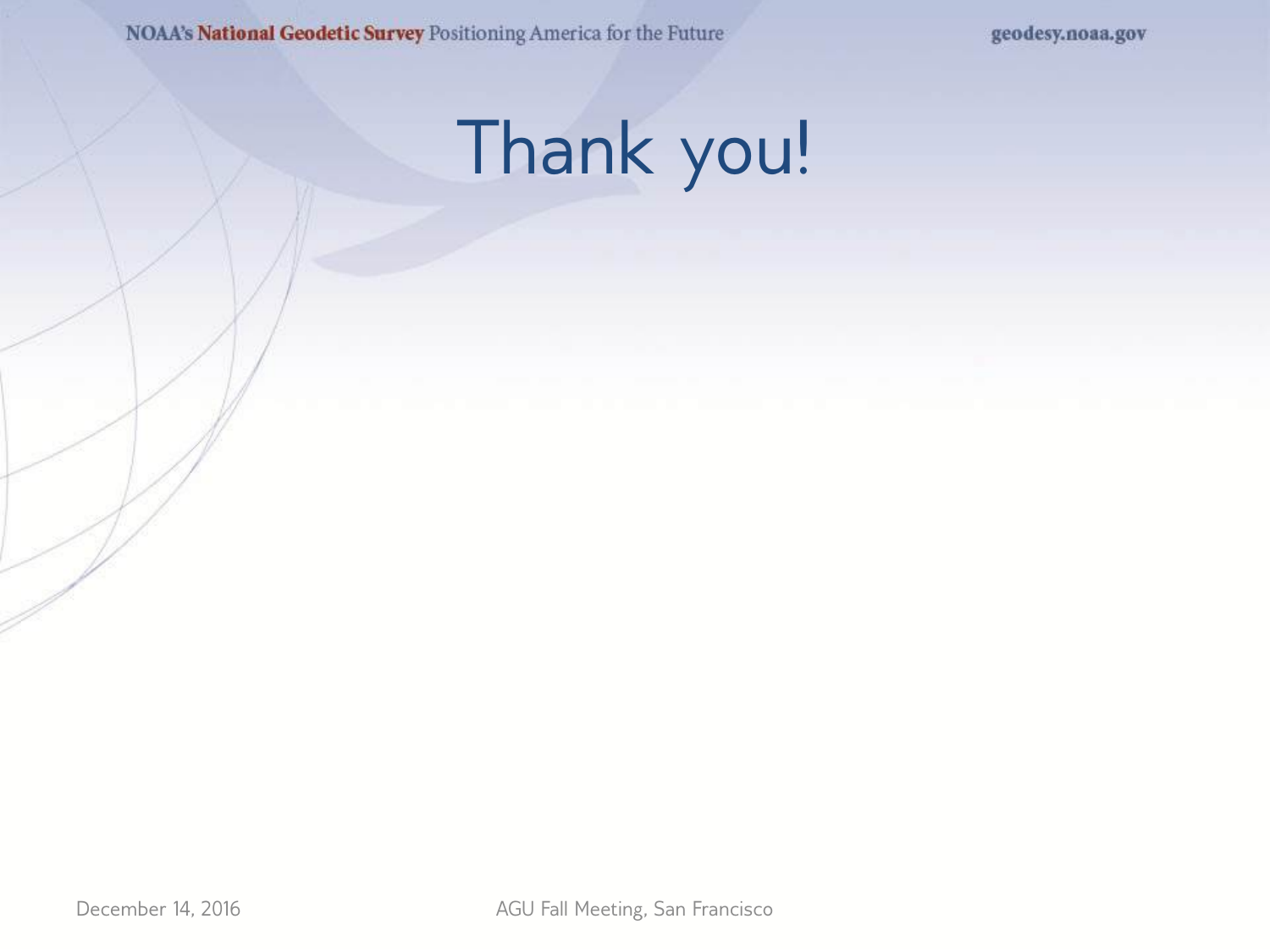

# Thank you!

December 14, 2016
AGU Fall Meeting, San Francisco